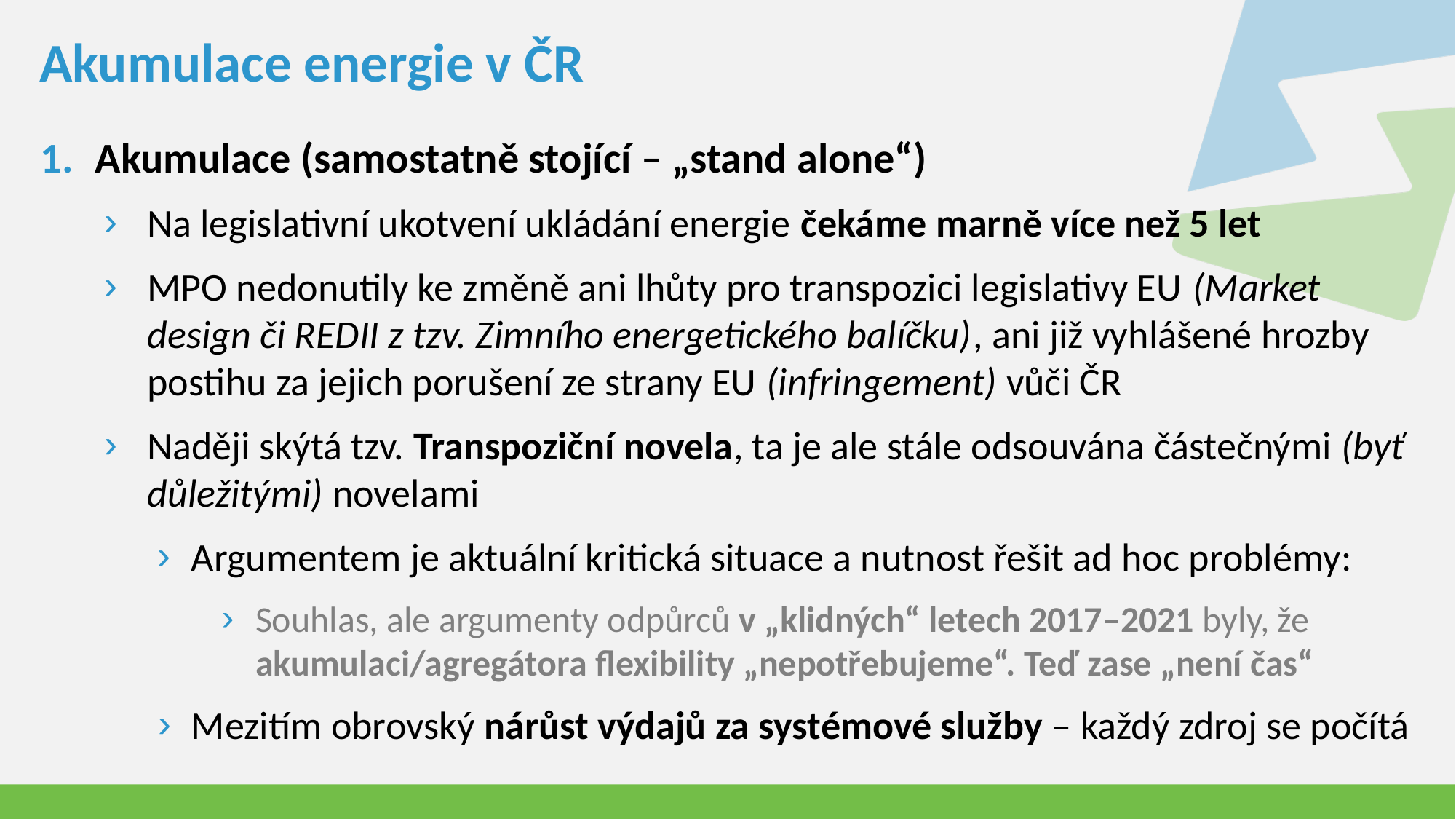

Akumulace energie v ČR

Akumulace (samostatně stojící – „stand alone“)
Na legislativní ukotvení ukládání energie čekáme marně více než 5 let
MPO nedonutily ke změně ani lhůty pro transpozici legislativy EU (Market design či REDII z tzv. Zimního energetického balíčku), ani již vyhlášené hrozby postihu za jejich porušení ze strany EU (infringement) vůči ČR
Naději skýtá tzv. Transpoziční novela, ta je ale stále odsouvána částečnými (byť důležitými) novelami
Argumentem je aktuální kritická situace a nutnost řešit ad hoc problémy:
Souhlas, ale argumenty odpůrců v „klidných“ letech 2017–2021 byly, že akumulaci/agregátora flexibility „nepotřebujeme“. Teď zase „není čas“
Mezitím obrovský nárůst výdajů za systémové služby – každý zdroj se počítá